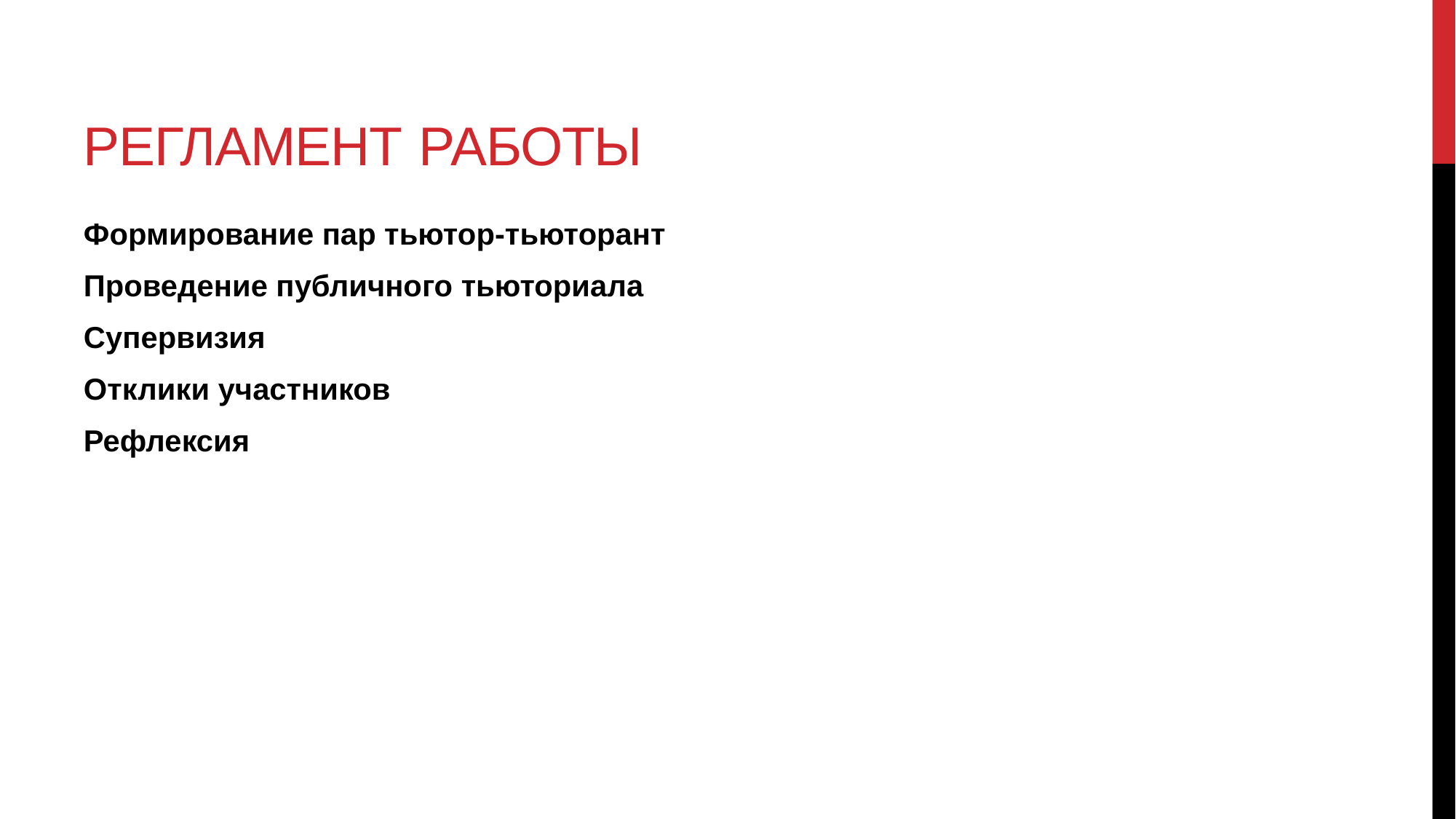

# Регламент работы
Формирование пар тьютор-тьюторант
Проведение публичного тьюториала
Супервизия
Отклики участников
Рефлексия